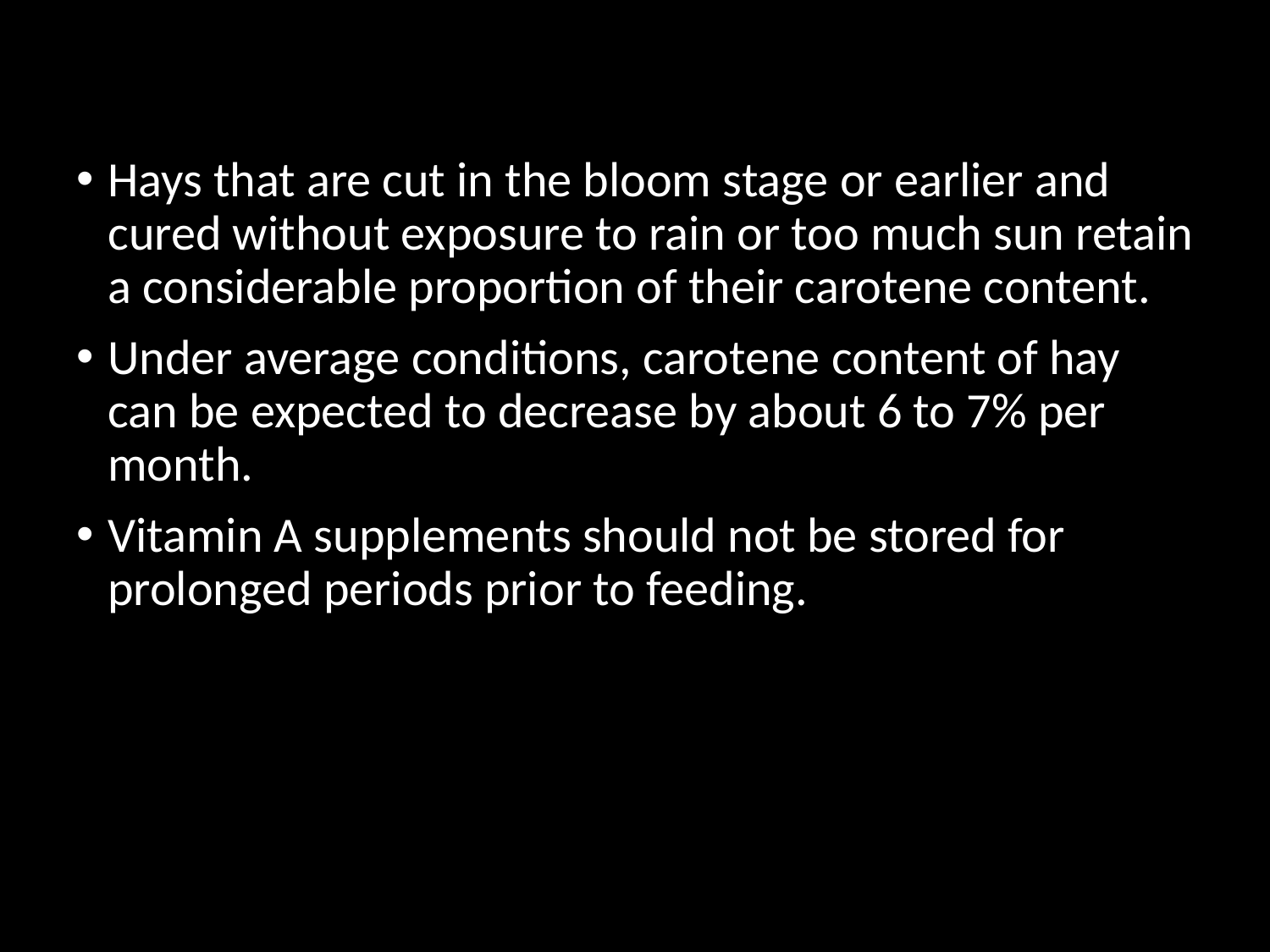

#
Hays that are cut in the bloom stage or earlier and cured without exposure to rain or too much sun retain a considerable proportion of their carotene content.
Under average conditions, carotene content of hay can be expected to decrease by about 6 to 7% per month.
Vitamin A supplements should not be stored for prolonged periods prior to feeding.